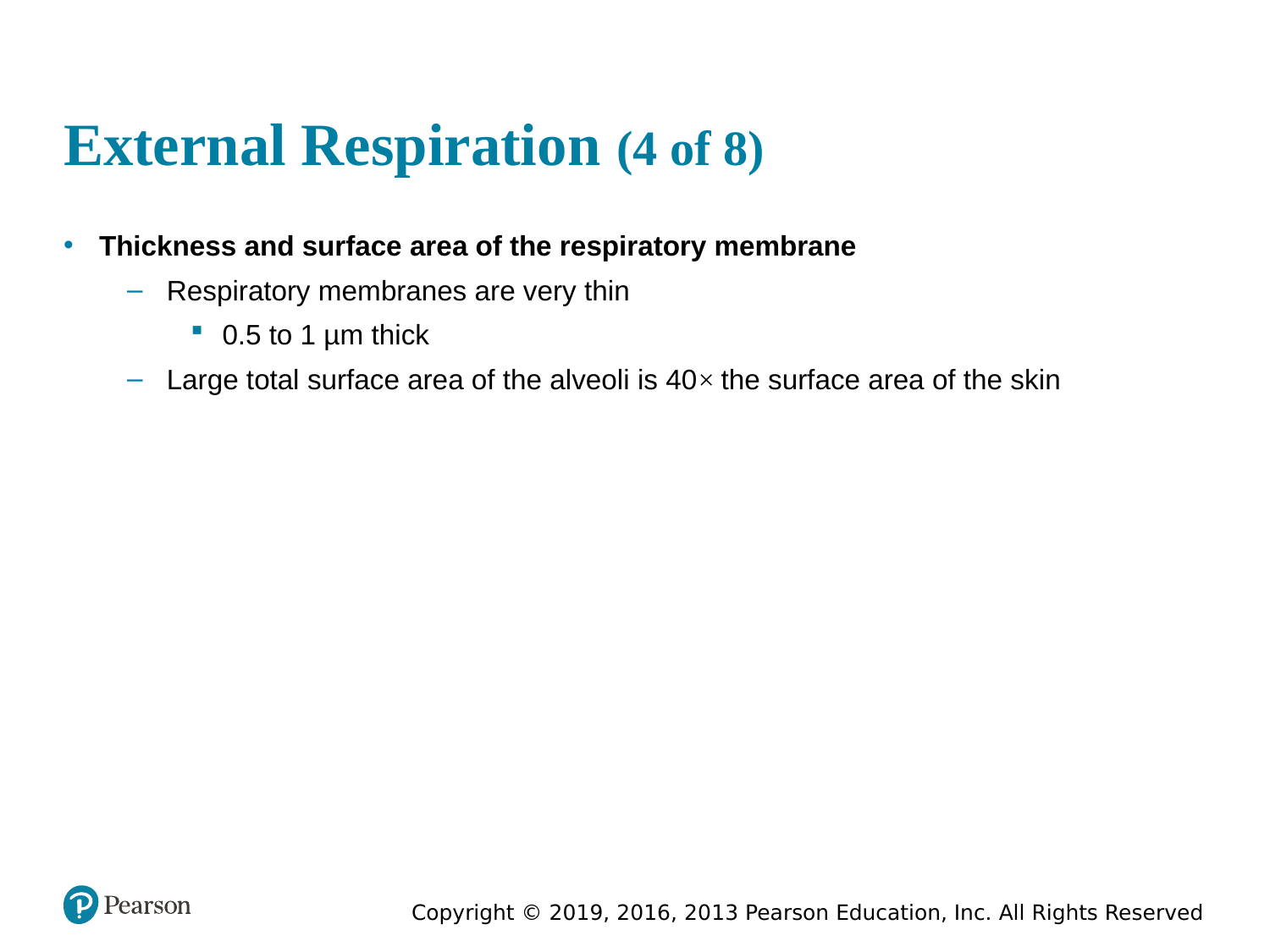

# External Respiration (4 of 8)
Thickness and surface area of the respiratory membrane
Respiratory membranes are very thin
0.5 to 1 µm thick
Large total surface area of the alveoli is 40× the surface area of the skin